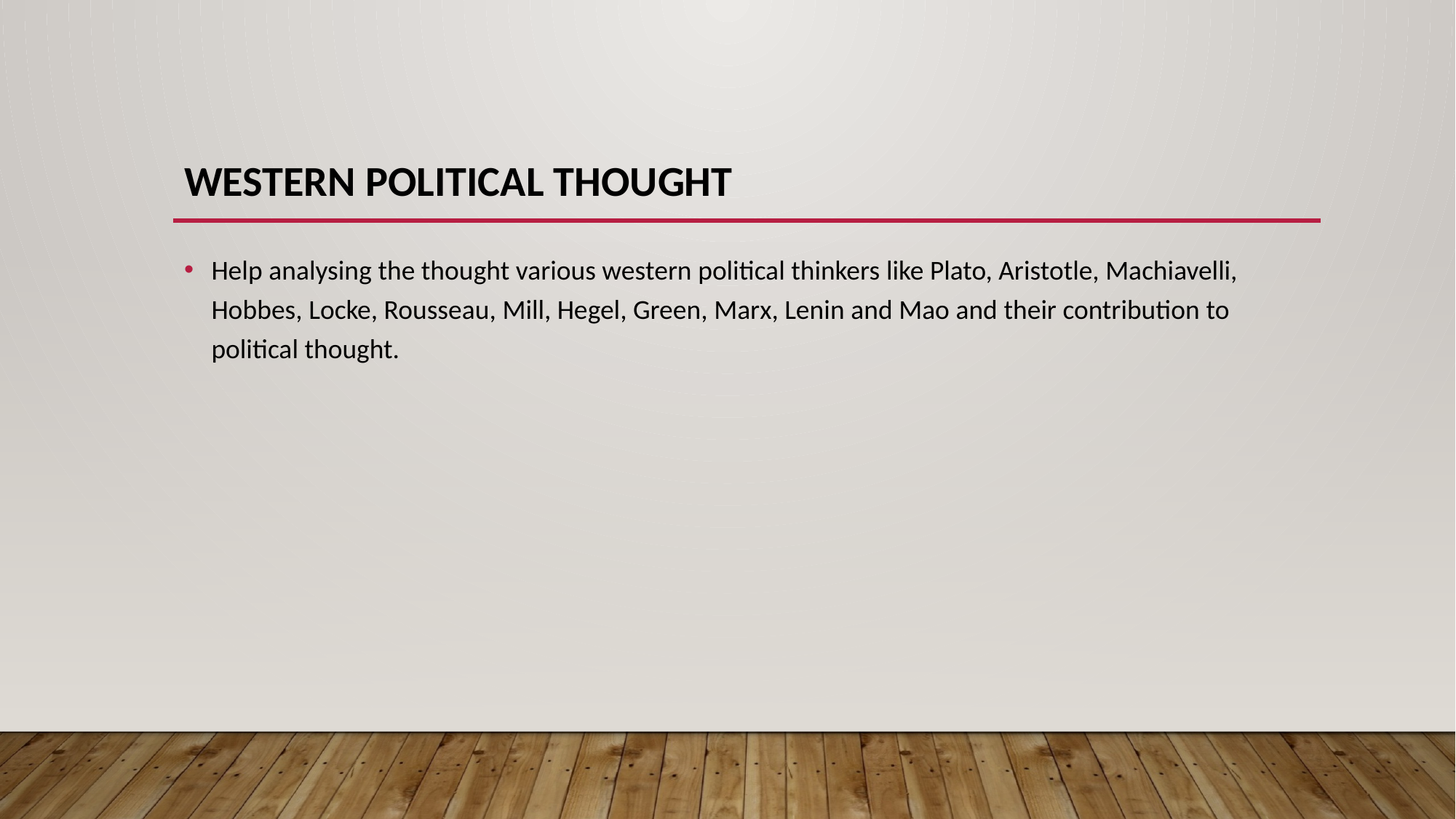

# Western Political thought
Help analysing the thought various western political thinkers like Plato, Aristotle, Machiavelli, Hobbes, Locke, Rousseau, Mill, Hegel, Green, Marx, Lenin and Mao and their contribution to political thought.